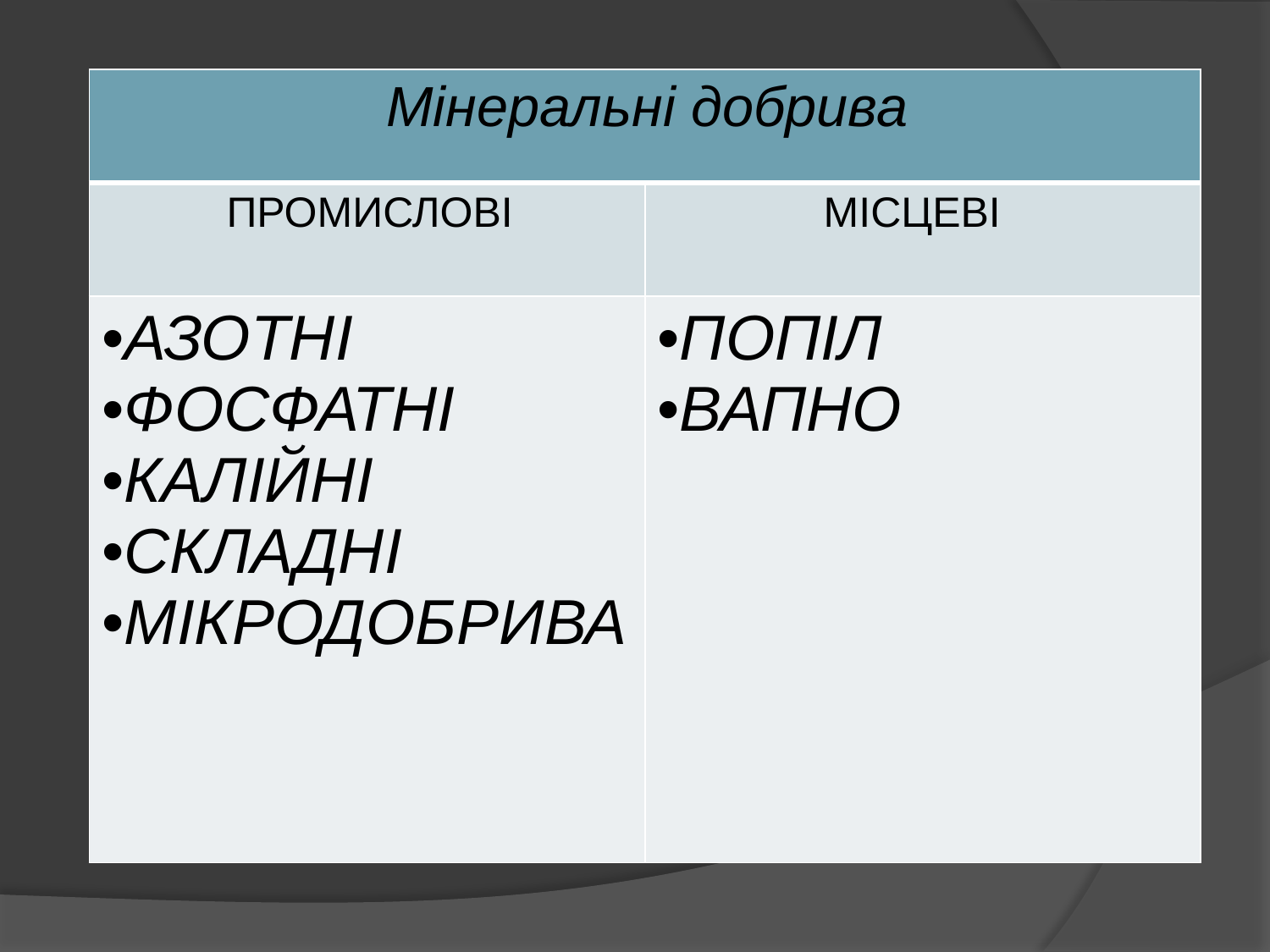

| Мінеральні добрива |  |
| --- | --- |
| ПРОМИСЛОВІ | МІСЦЕВІ |
| АЗОТНІ ФОСФАТНІ КАЛІЙНІ СКЛАДНІ МІКРОДОБРИВА | ПОПІЛ ВАПНО |